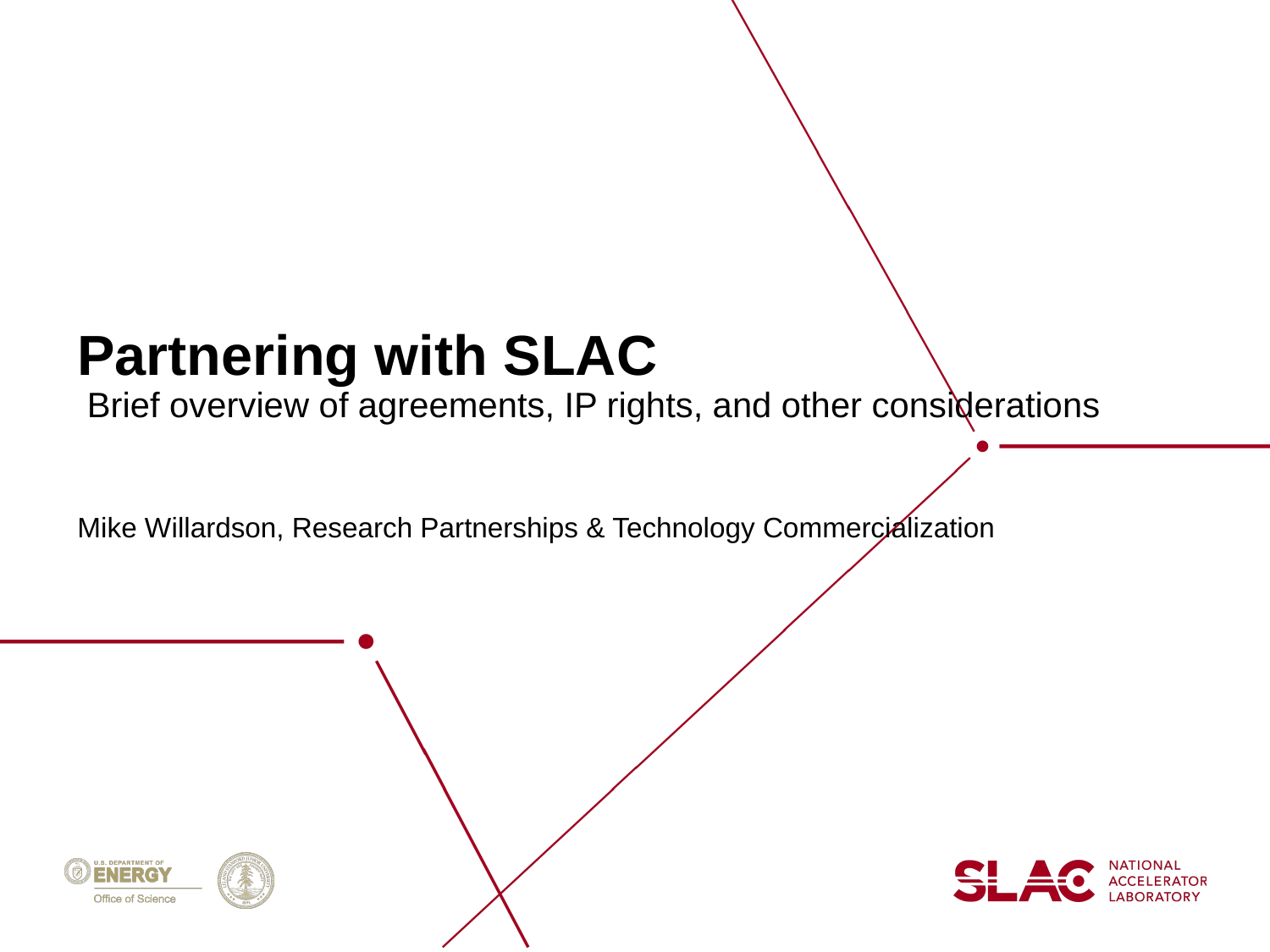

# Partnering with SLAC
 Brief overview of agreements, IP rights, and other considerations
Mike Willardson, Research Partnerships & Technology Commercialization